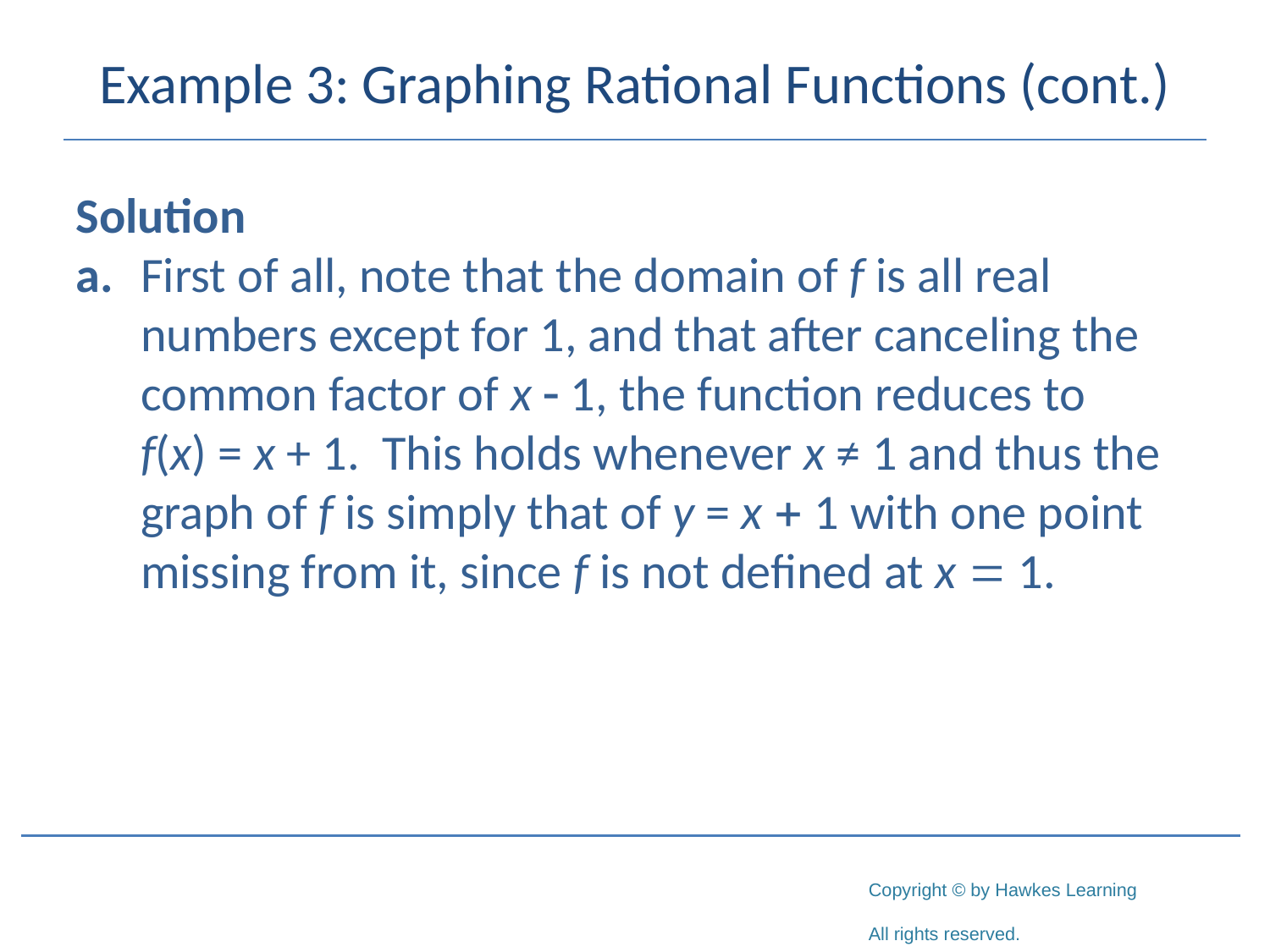

# Example 3: Graphing Rational Functions (cont.)
Solution
a.	First of all, note that the domain of f is all real numbers except for 1, and that after canceling the common factor of x − 1, the function reduces to f(x) = x + 1.  This holds whenever x ≠ 1 and thus the graph of f is simply that of y = x + 1 with one point missing from it, since f is not defined at x = 1.